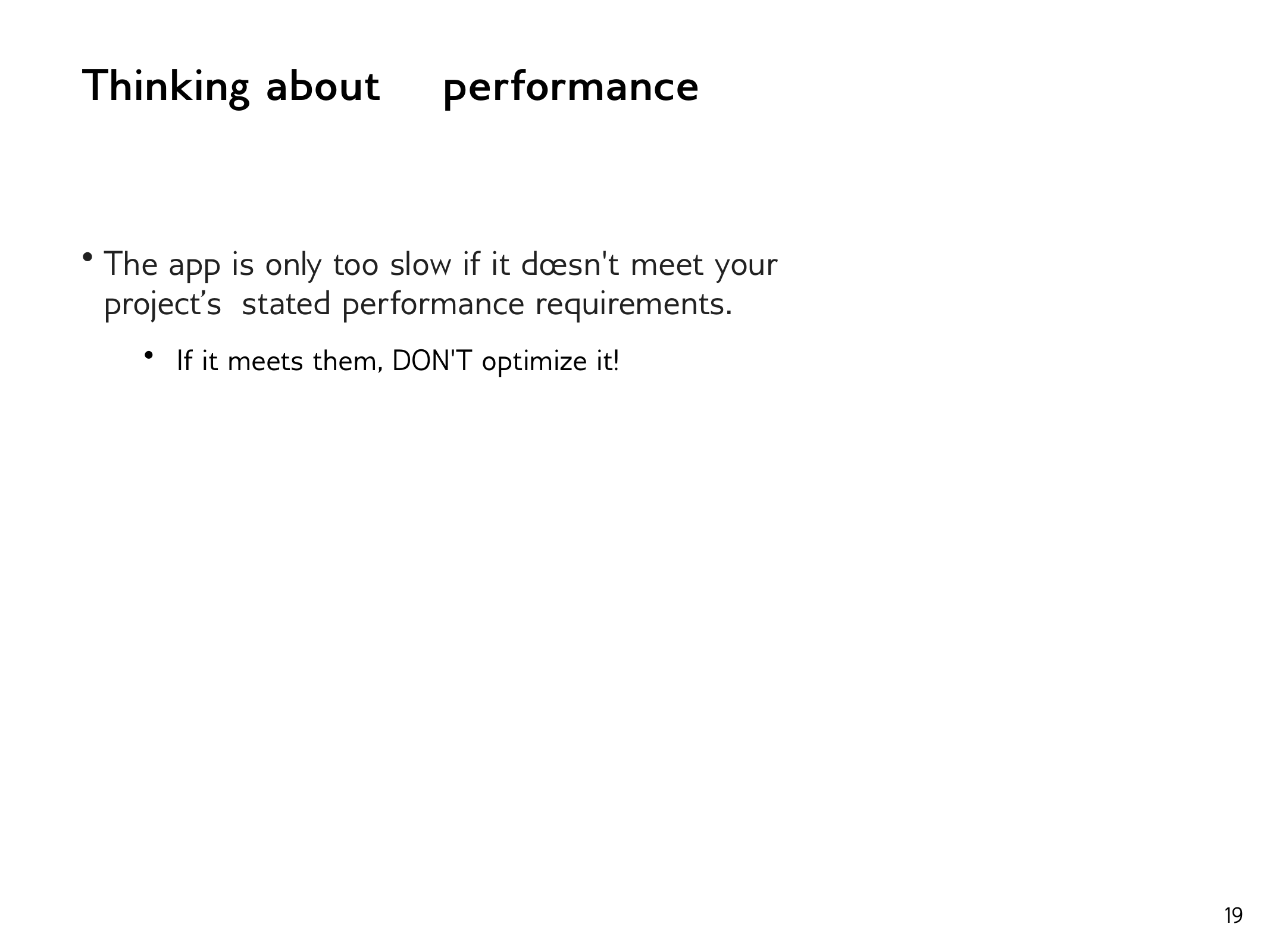

# Thinking about	performance
The app is only too slow if it doesn't meet your project’s  stated performance requirements.
If it meets them, DON'T optimize it!
19